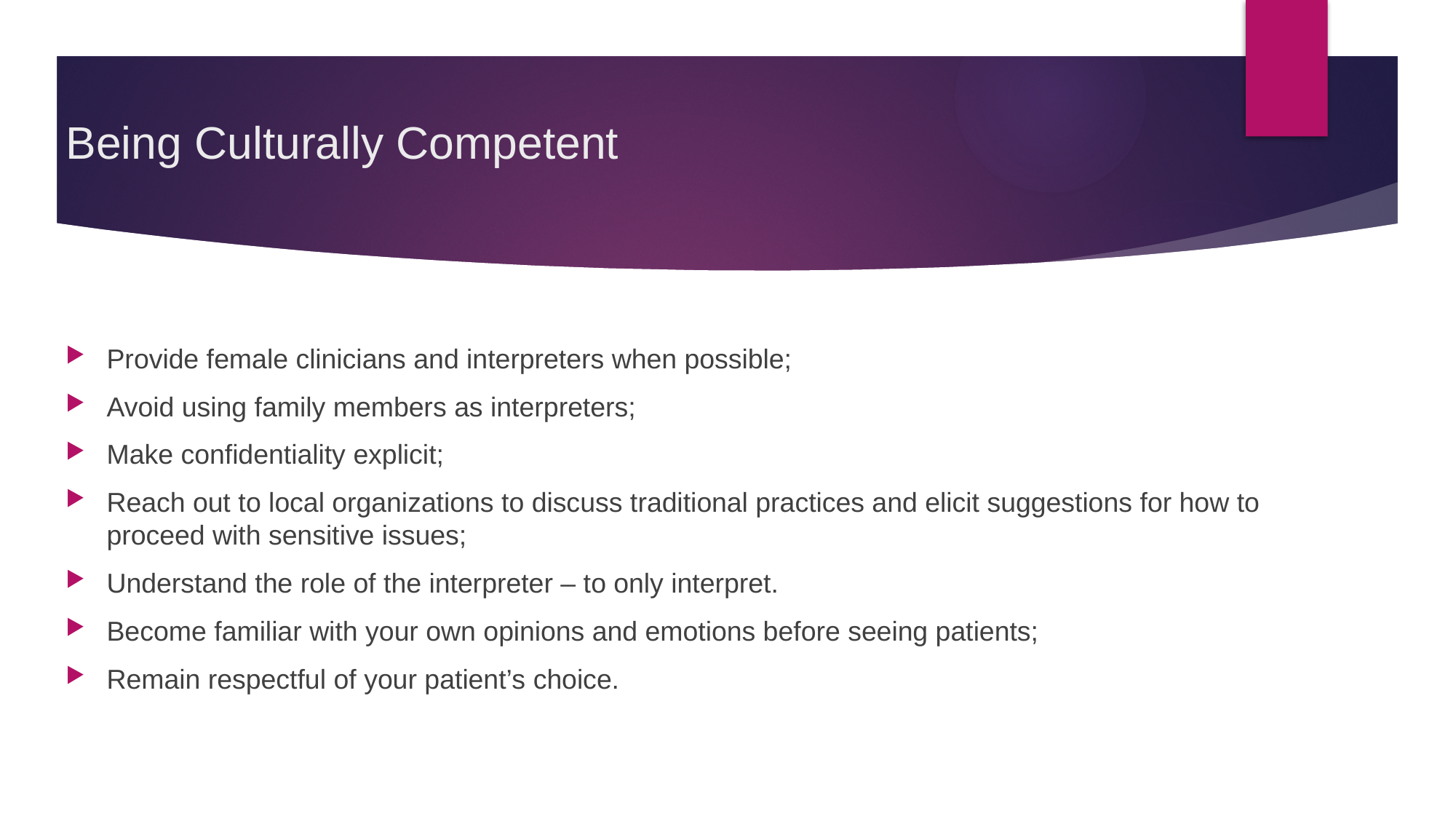

# Being Culturally Competent

Provide female clinicians and interpreters when possible;
Avoid using family members as interpreters;
Make confidentiality explicit;
Reach out to local organizations to discuss traditional practices and elicit suggestions for how to proceed with sensitive issues;
Understand the role of the interpreter – to only interpret.
Become familiar with your own opinions and emotions before seeing patients;
Remain respectful of your patient’s choice.